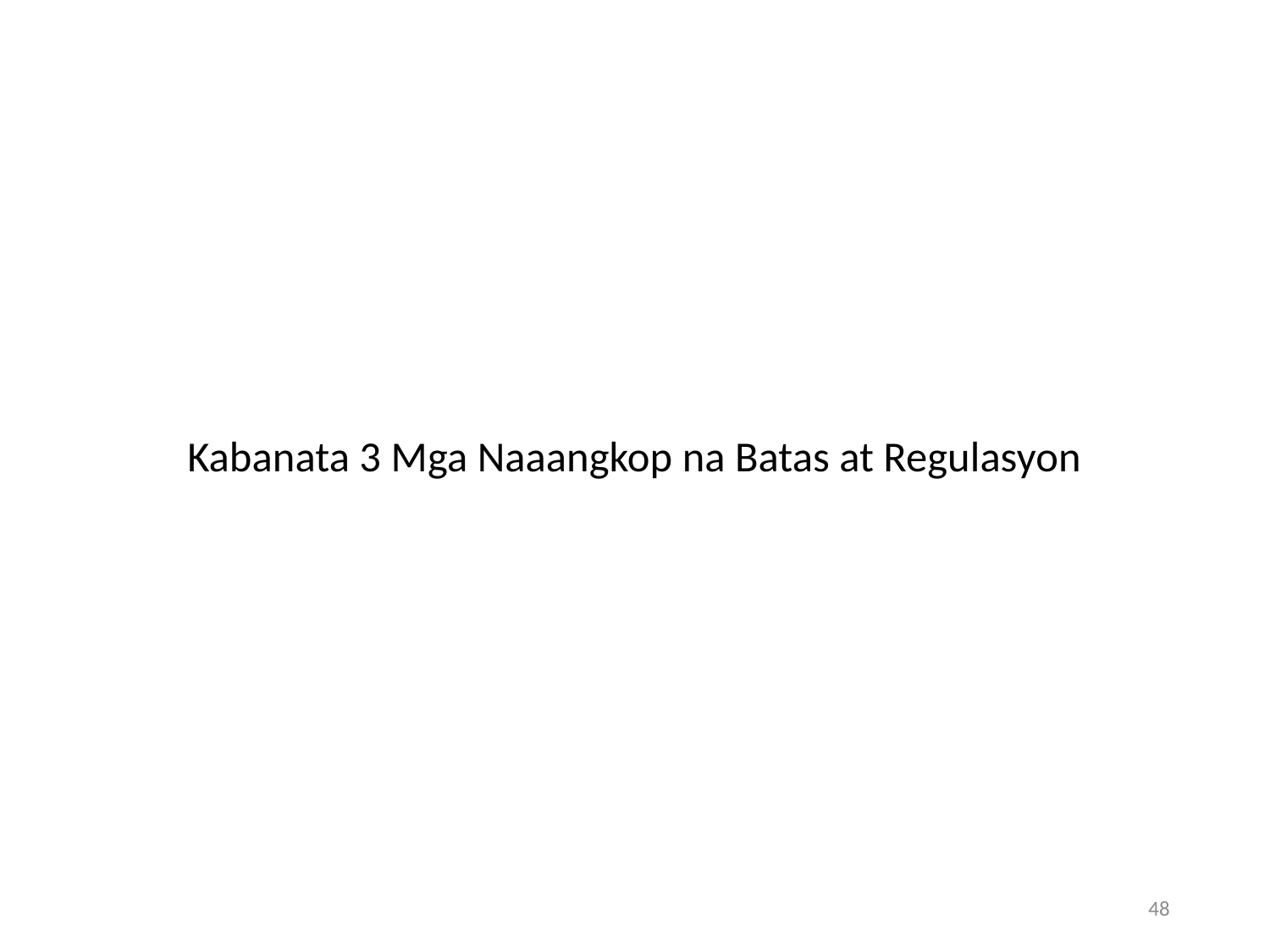

# Kabanata 3 Mga Naaangkop na Batas at Regulasyon
48